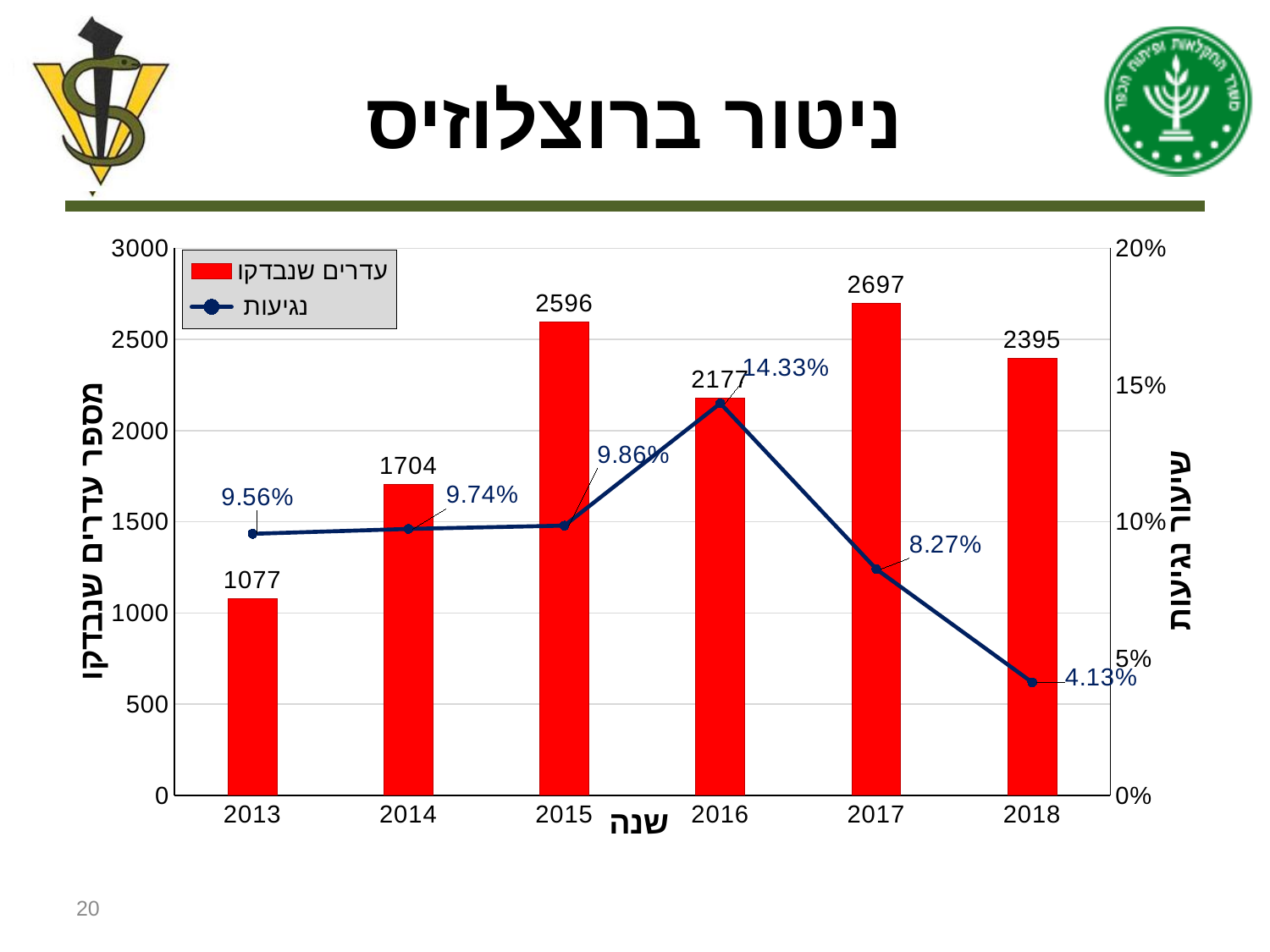

# ניטור ברוצלוזיס

### Chart

| Category | עדרים שנבדקו |  נגיעות  |
|---|---|---|
| 2013 | 1077.0 | 0.0956 |
| 2014 | 1704.0 | 0.0974 |
| 2015 | 2596.0 | 0.0986 |
| 2016 | 2177.0 | 0.1433 |
| 2017 | 2697.0 | 0.0827 |
| 2018 | 2395.0 | 0.0413 |
20